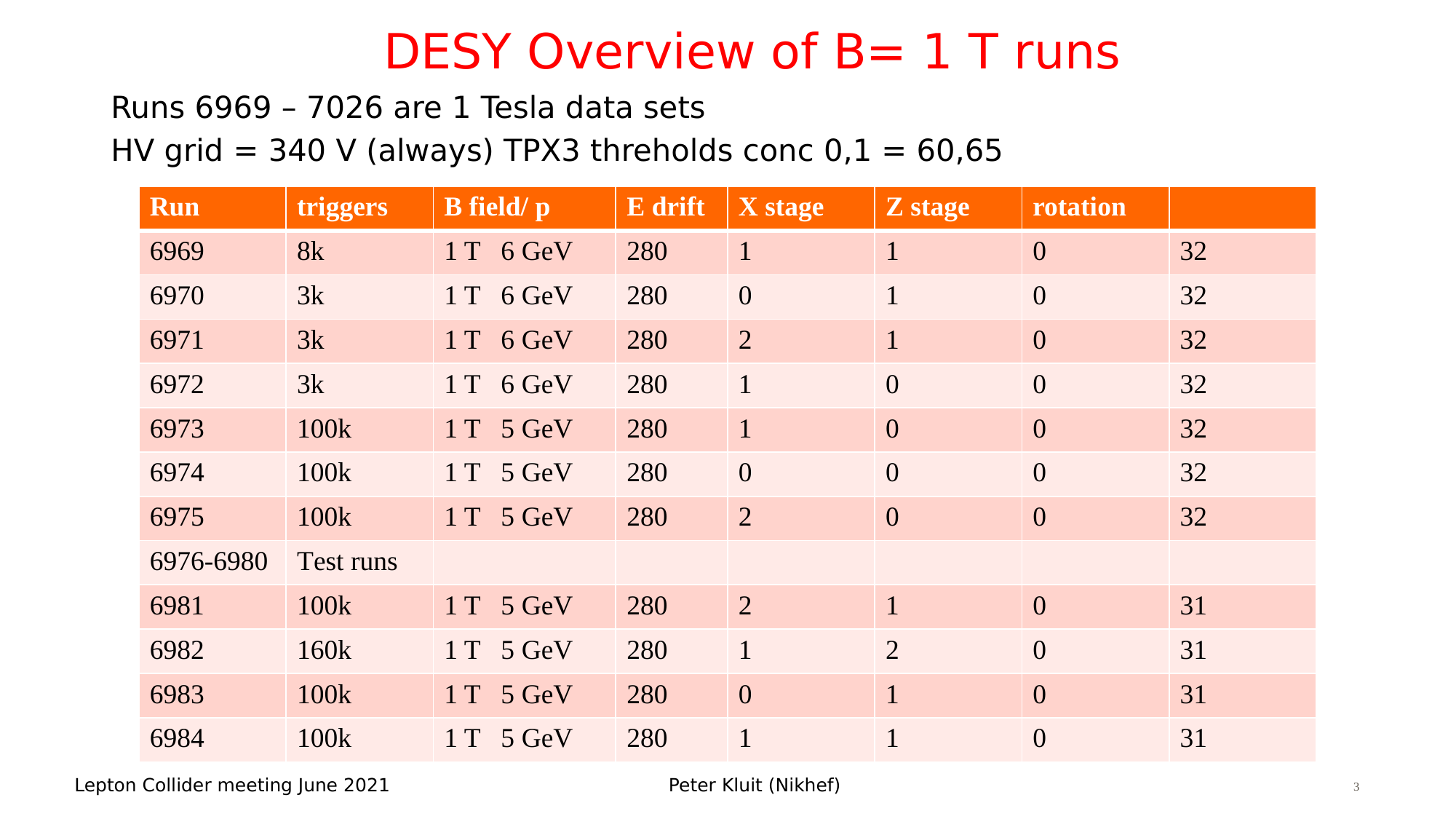

# DESY Overview of B= 1 T runs
Runs 6969 – 7026 are 1 Tesla data sets
HV grid = 340 V (always) TPX3 threholds conc 0,1 = 60,65
| Run | triggers | B field/ p | E drift | X stage | Z stage | rotation |  |
| --- | --- | --- | --- | --- | --- | --- | --- |
| 6969 | 8k | 1 T 6 GeV | 280 | 1 | 1 | 0 | 32 |
| 6970 | 3k | 1 T 6 GeV | 280 | 0 | 1 | 0 | 32 |
| 6971 | 3k | 1 T 6 GeV | 280 | 2 | 1 | 0 | 32 |
| 6972 | 3k | 1 T 6 GeV | 280 | 1 | 0 | 0 | 32 |
| 6973 | 100k | 1 T 5 GeV | 280 | 1 | 0 | 0 | 32 |
| 6974 | 100k | 1 T 5 GeV | 280 | 0 | 0 | 0 | 32 |
| 6975 | 100k | 1 T 5 GeV | 280 | 2 | 0 | 0 | 32 |
| 6976-6980 | Test runs |  |  |  |  |  |  |
| 6981 | 100k | 1 T 5 GeV | 280 | 2 | 1 | 0 | 31 |
| 6982 | 160k | 1 T 5 GeV | 280 | 1 | 2 | 0 | 31 |
| 6983 | 100k | 1 T 5 GeV | 280 | 0 | 1 | 0 | 31 |
| 6984 | 100k | 1 T 5 GeV | 280 | 1 | 1 | 0 | 31 |